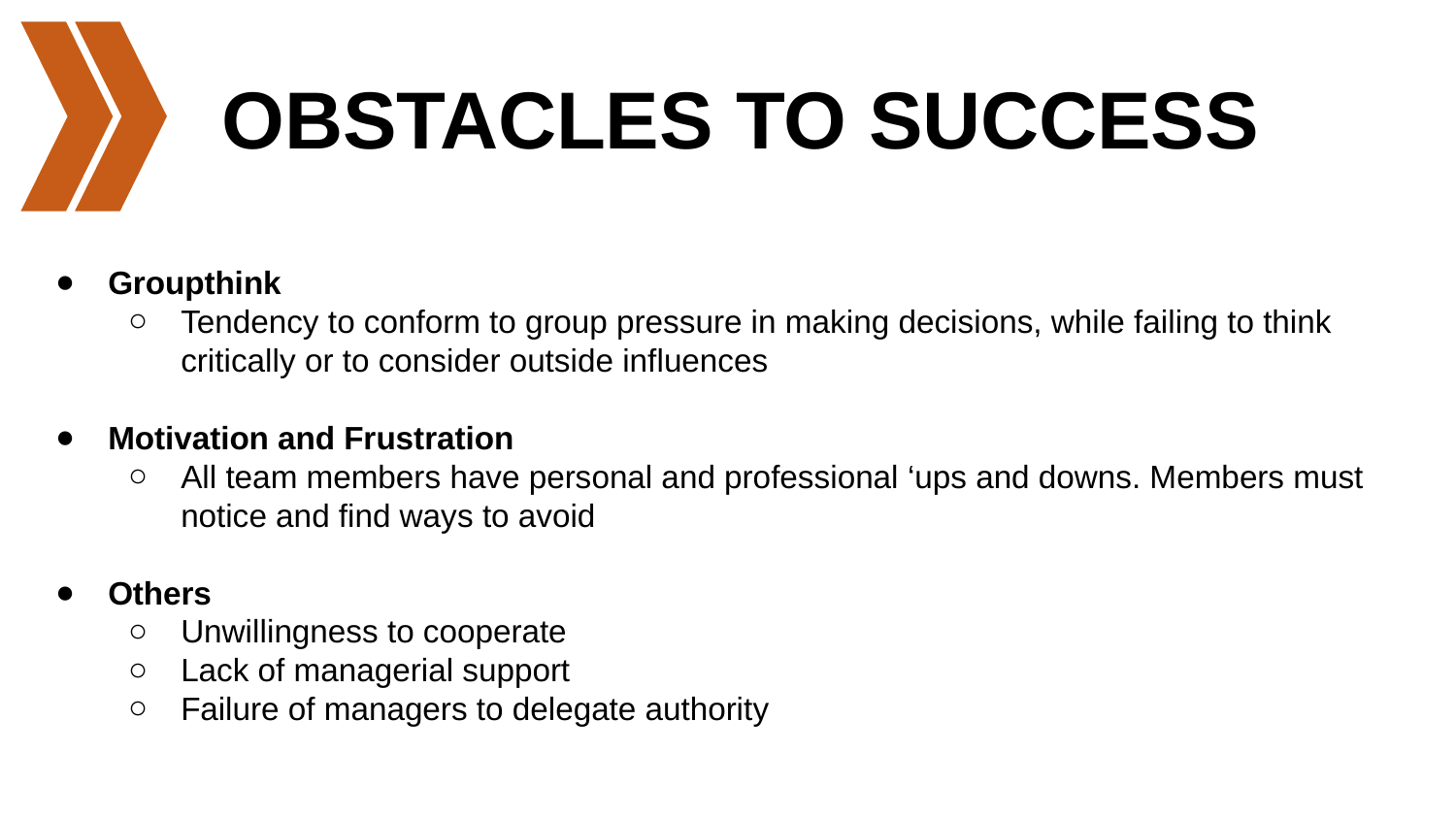

# OBSTACLES TO SUCCESS

Groupthink
Tendency to conform to group pressure in making decisions, while failing to think critically or to consider outside influences

Motivation and Frustration
All team members have personal and professional ‘ups and downs. Members must notice and find ways to avoid

Others
Unwillingness to cooperate
Lack of managerial support
Failure of managers to delegate authority